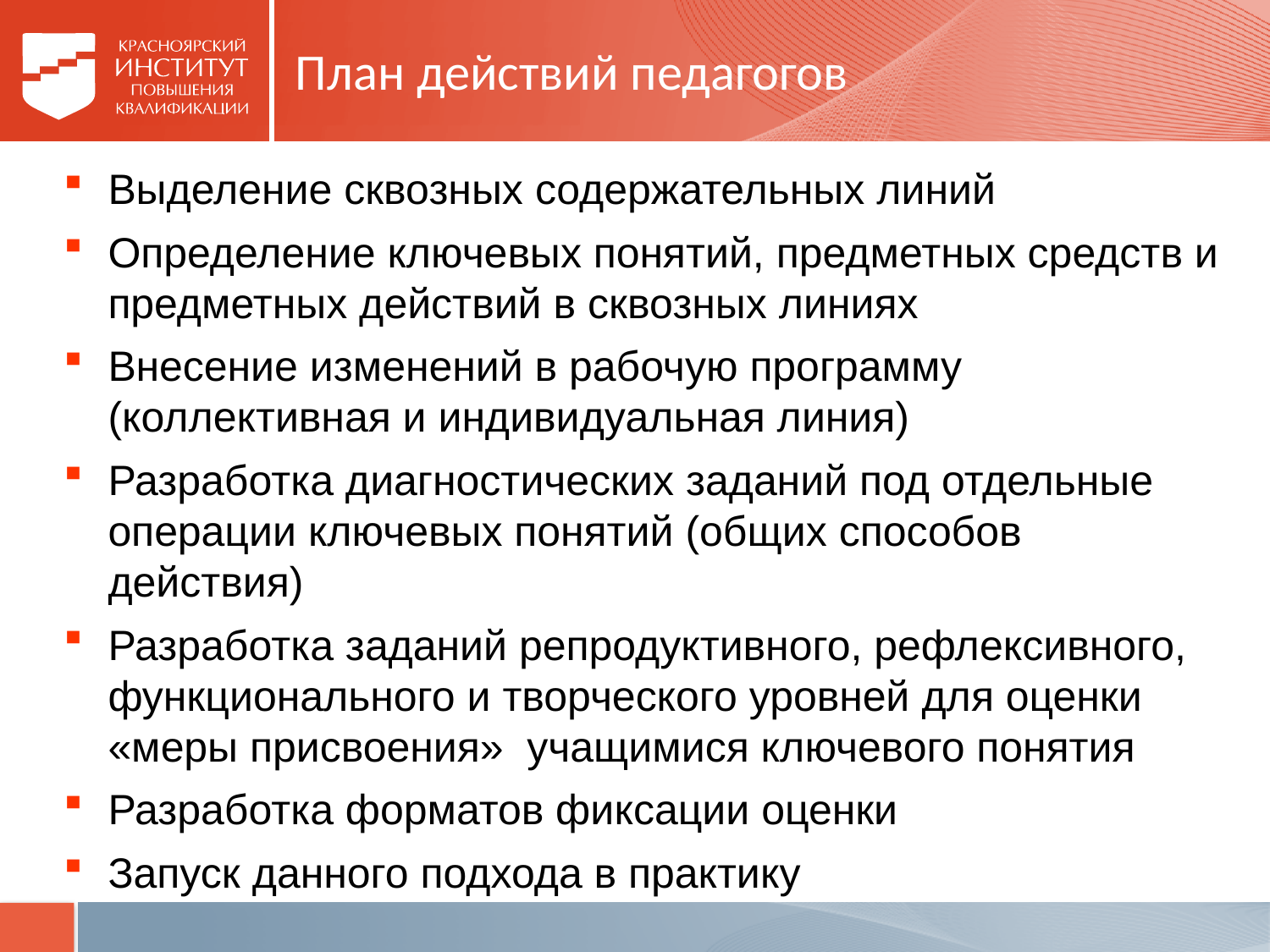

# План действий педагогов
Выделение сквозных содержательных линий
Определение ключевых понятий, предметных средств и предметных действий в сквозных линиях
Внесение изменений в рабочую программу (коллективная и индивидуальная линия)
Разработка диагностических заданий под отдельные операции ключевых понятий (общих способов действия)
Разработка заданий репродуктивного, рефлексивного, функционального и творческого уровней для оценки «меры присвоения»  учащимися ключевого понятия
Разработка форматов фиксации оценки
Запуск данного подхода в практику